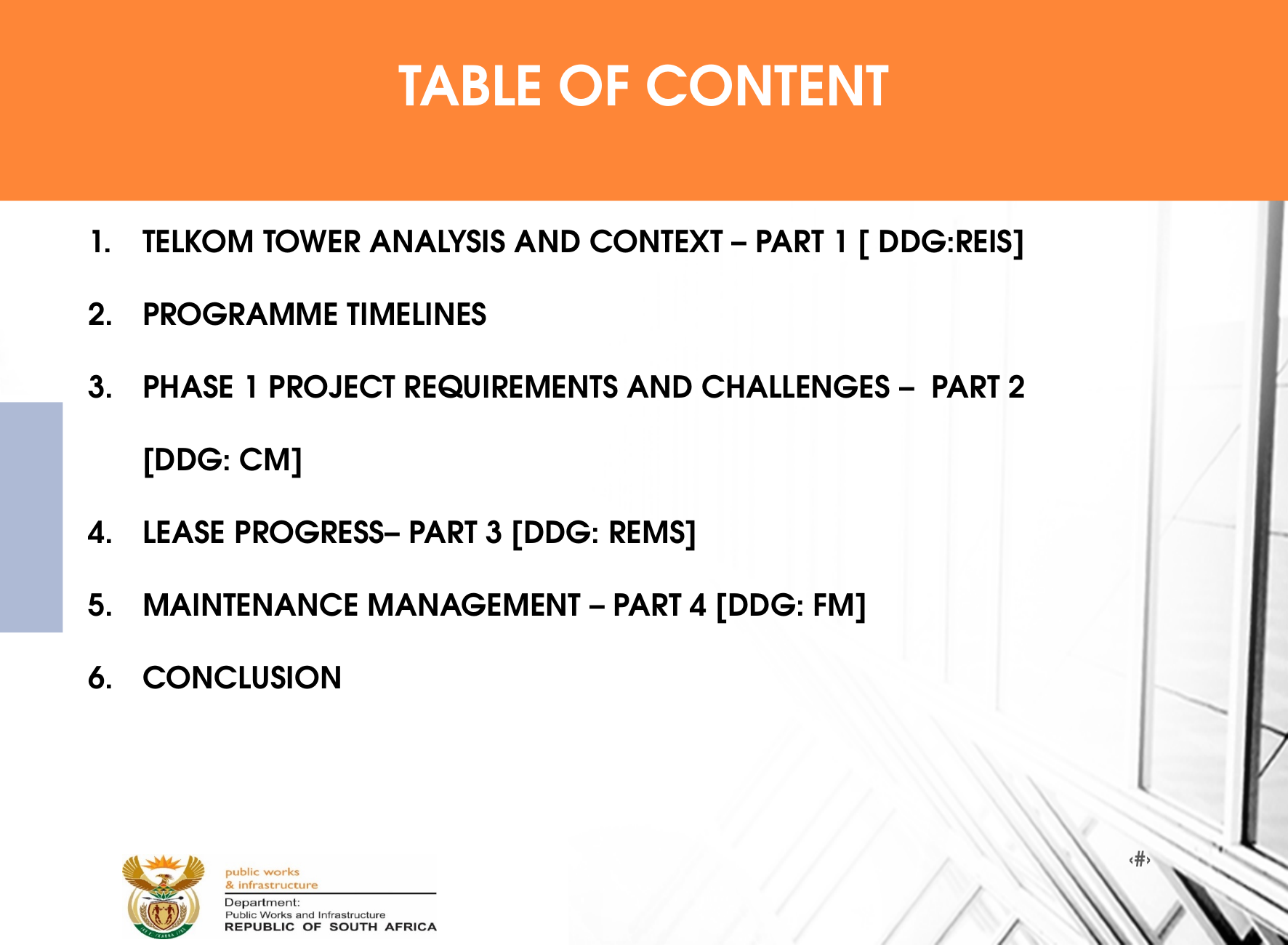

# TABLE OF CONTENT
TELKOM TOWER ANALYSIS AND CONTEXT – PART 1 [ DDG:REIS]
PROGRAMME TIMELINES
PHASE 1 PROJECT REQUIREMENTS AND CHALLENGES –  PART 2 [DDG: CM]
LEASE PROGRESS– PART 3 [DDG: REMS]
MAINTENANCE MANAGEMENT – PART 4 [DDG: FM]
CONCLUSION